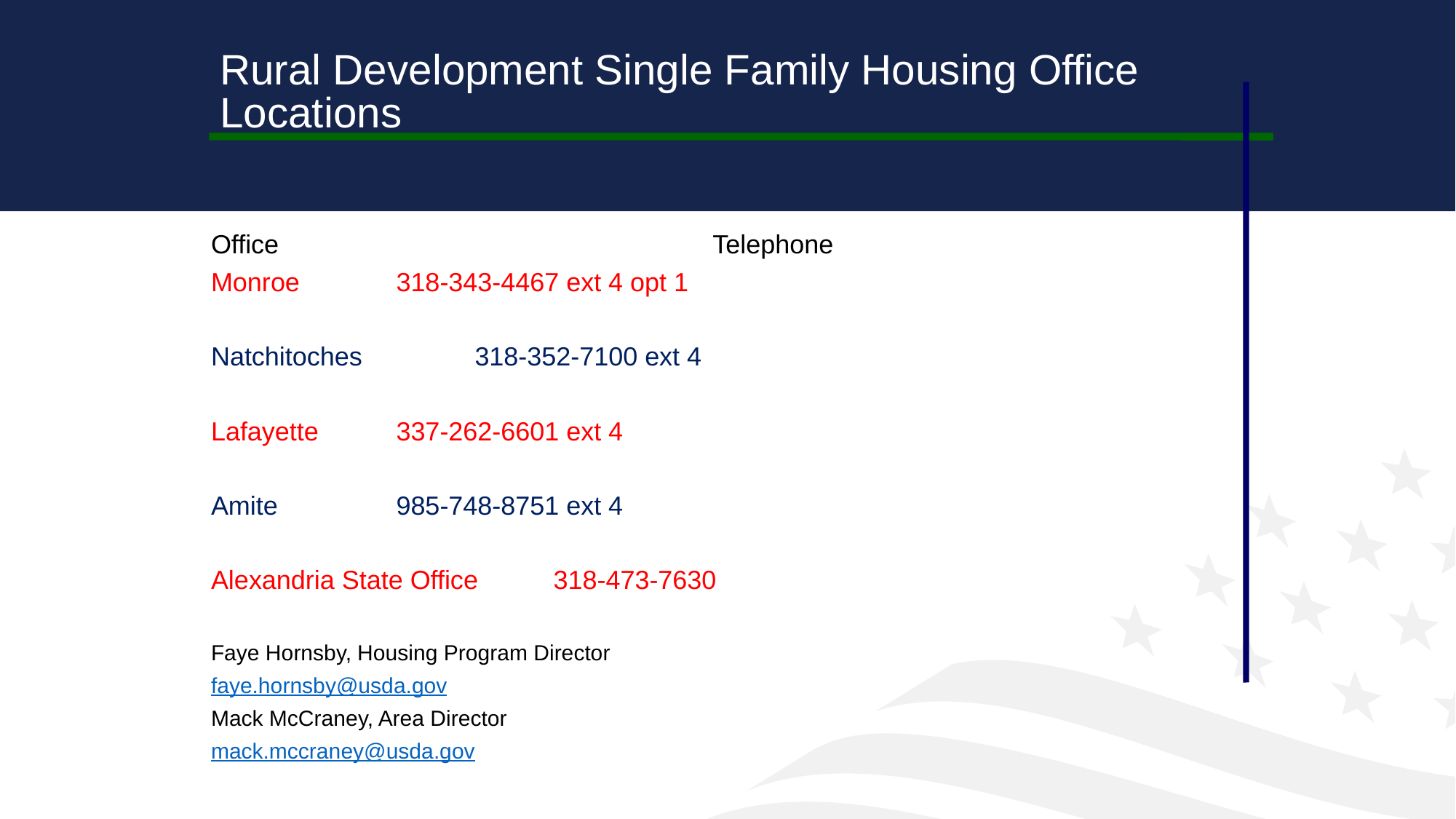

# Rural Development Single Family Housing Office Locations

Office	                       	                      Telephone
Monroe      			318-343-4467 ext 4 opt 1

Natchitoches 		   	318-352-7100 ext 4

Lafayette         			337-262-6601 ext 4

Amite          			985-748-8751 ext 4

Alexandria State Office		318-473-7630

Faye Hornsby, Housing Program Director
faye.hornsby@usda.gov
Mack McCraney, Area Director
mack.mccraney@usda.gov